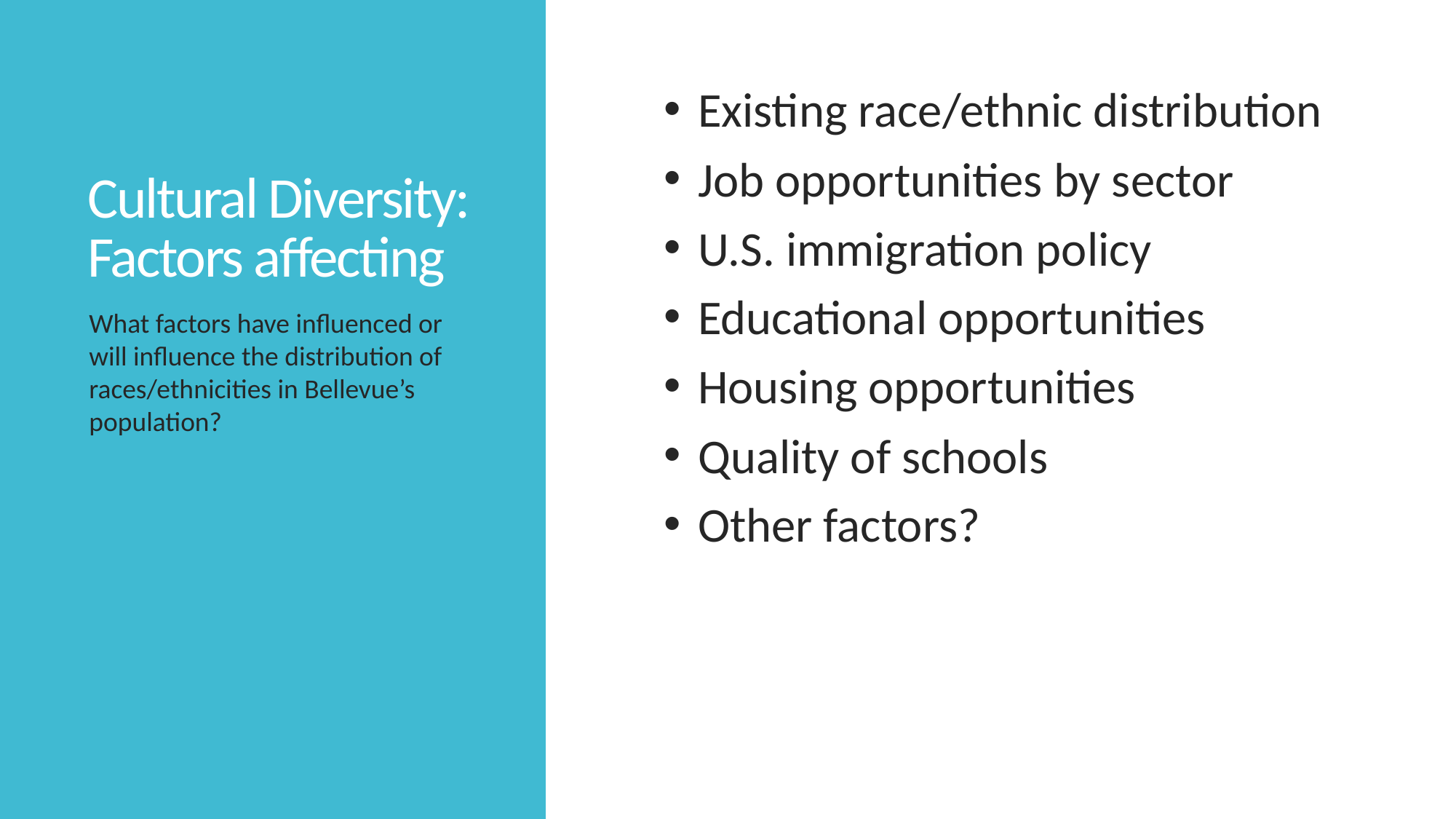

# Cultural Diversity: Factors affecting
Existing race/ethnic distribution
Job opportunities by sector
U.S. immigration policy
Educational opportunities
Housing opportunities
Quality of schools
Other factors?
What factors have influenced or will influence the distribution of races/ethnicities in Bellevue’s population?